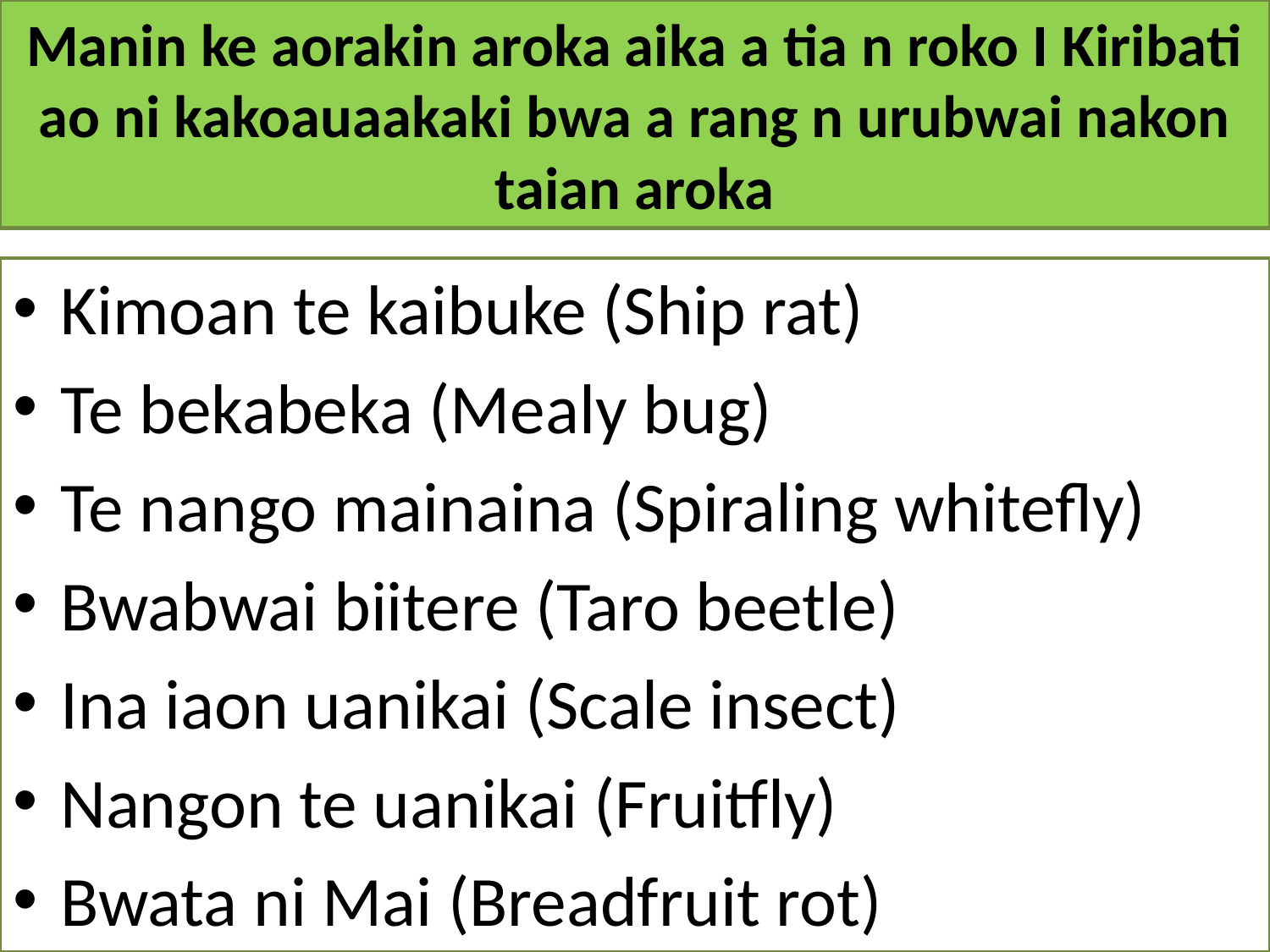

# Manin ke aorakin aroka aika a tia n roko I Kiribati ao ni kakoauaakaki bwa a rang n urubwai nakon taian aroka
Kimoan te kaibuke (Ship rat)
Te bekabeka (Mealy bug)
Te nango mainaina (Spiraling whitefly)
Bwabwai biitere (Taro beetle)
Ina iaon uanikai (Scale insect)
Nangon te uanikai (Fruitfly)
Bwata ni Mai (Breadfruit rot)